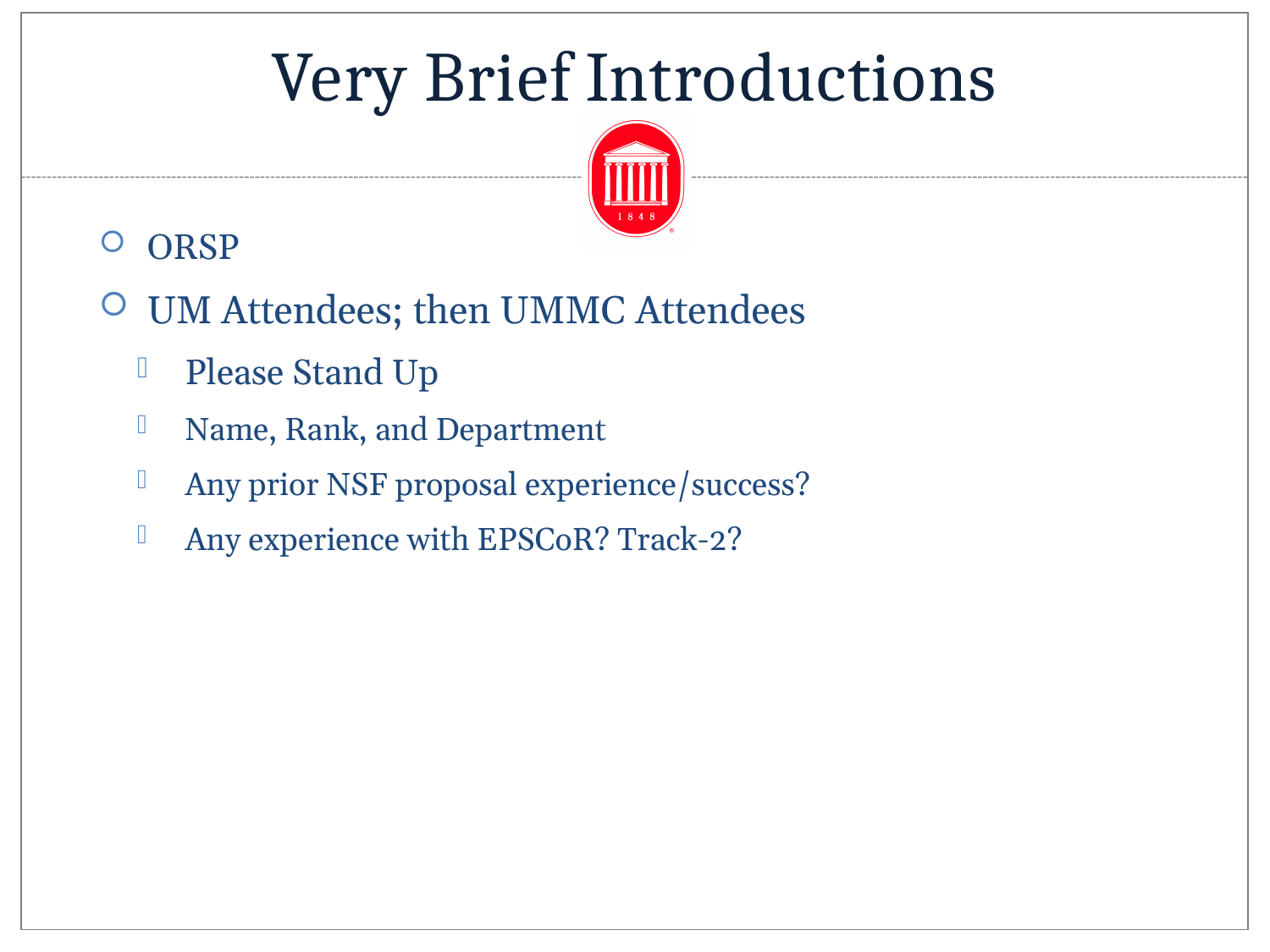

# Very Brief Introductions
ORSP
UM Attendees; then UMMC Attendees
Please Stand Up
Name, Rank, and Department
Any prior NSF proposal experience/success?
Any experience with EPSCoR? Track-2?